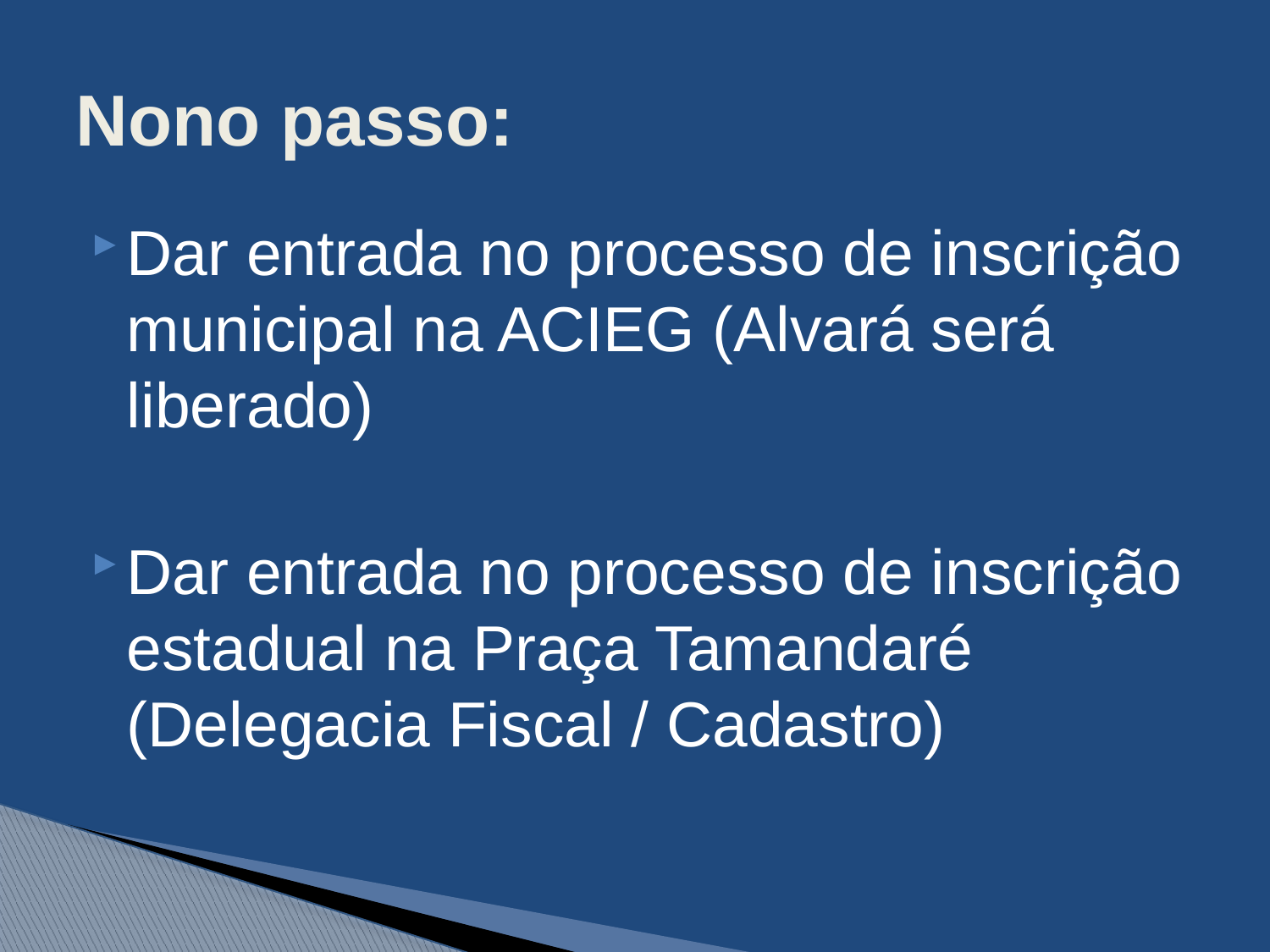

# Nono passo:
Dar entrada no processo de inscrição municipal na ACIEG (Alvará será liberado)

Dar entrada no processo de inscrição estadual na Praça Tamandaré (Delegacia Fiscal / Cadastro)